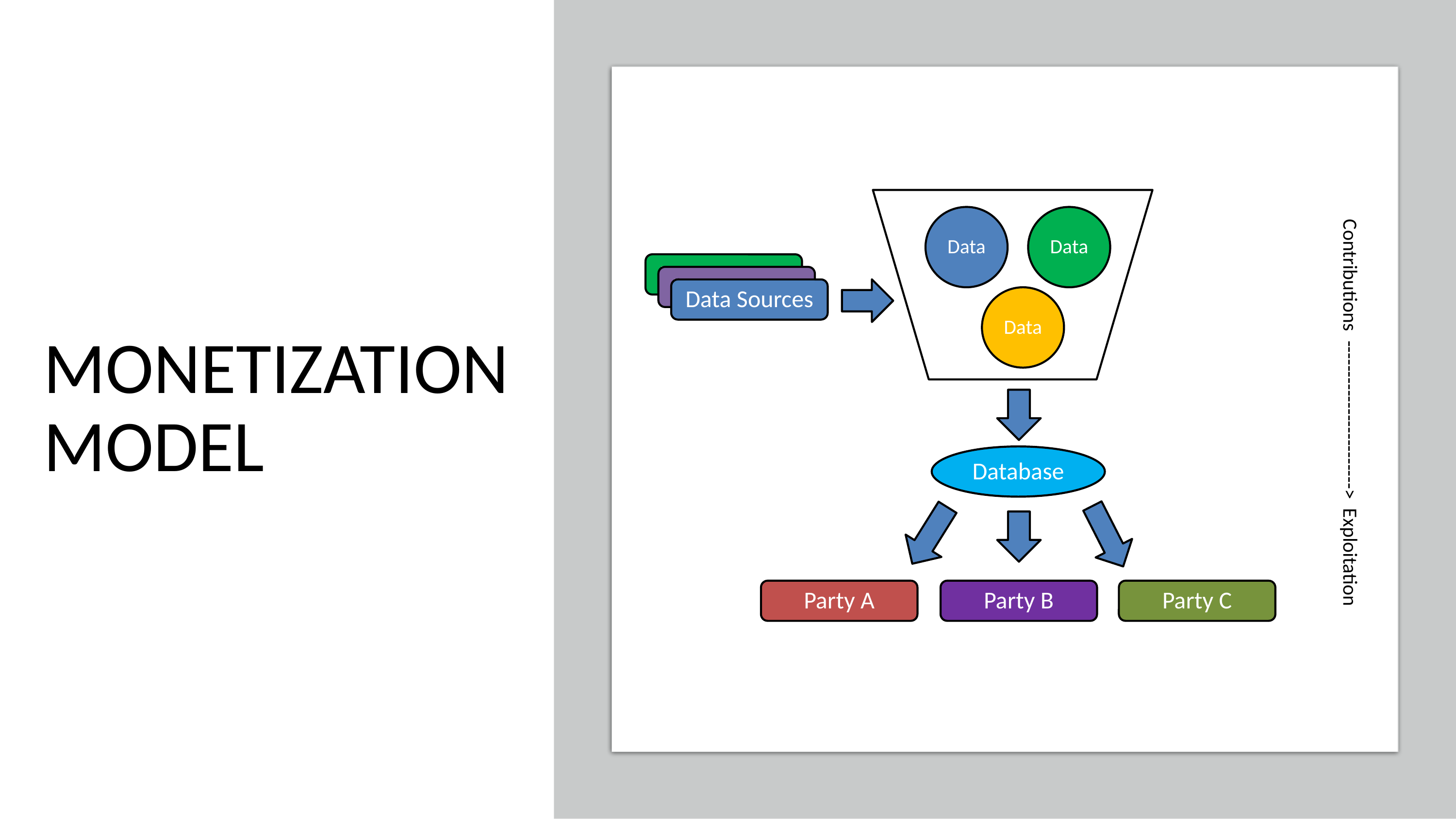

Data
Data
Data Sources
Data Sources

Data Sources
Data

Contributions  ------------------------>  Exploitation
Database

Party B
Party A
Party C
MONETIZATION MODEL